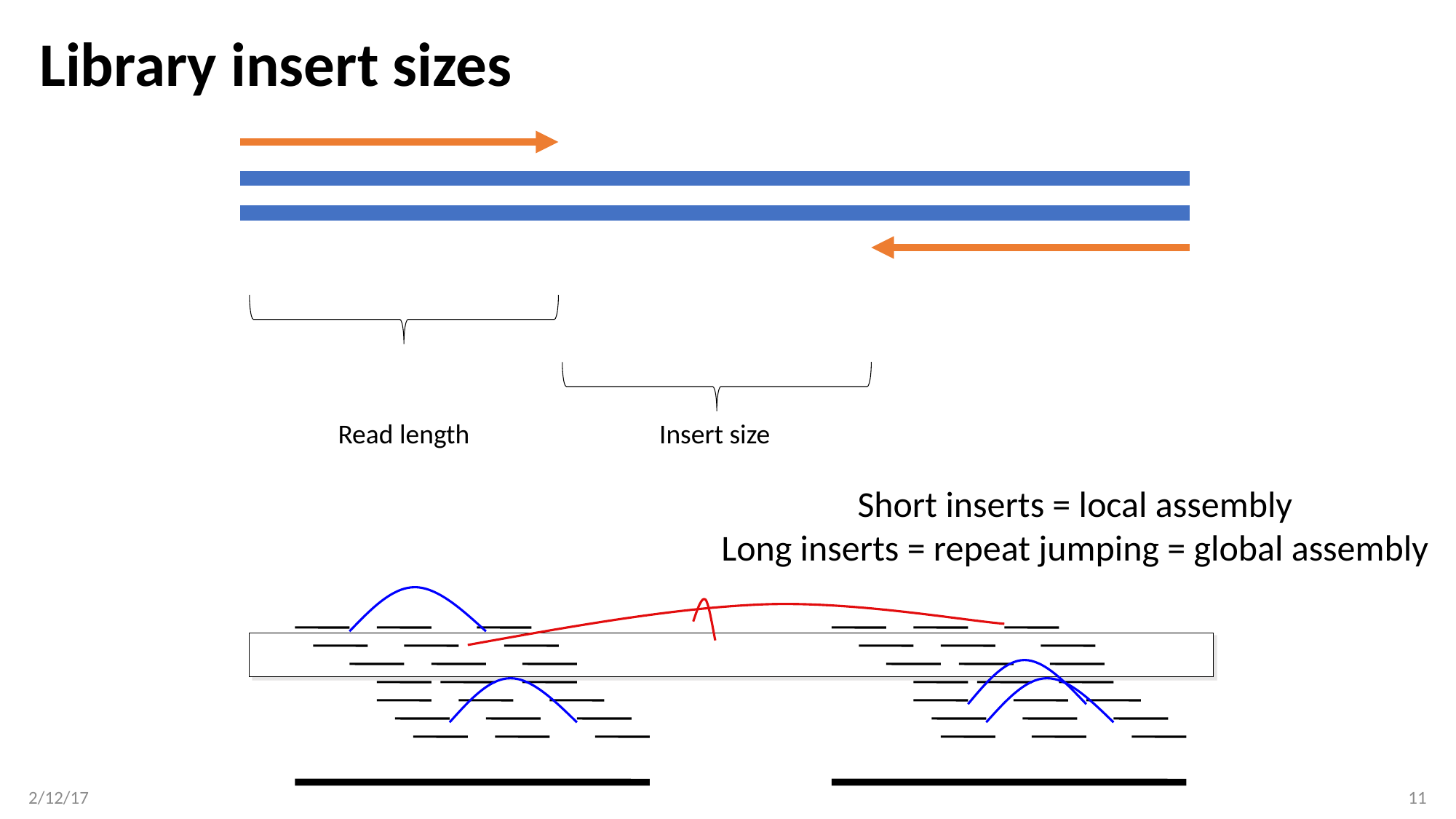

# Library insert sizes

Read length
Insert size
Short inserts = local assembly
Long inserts = repeat jumping = global assembly

2/12/17
11